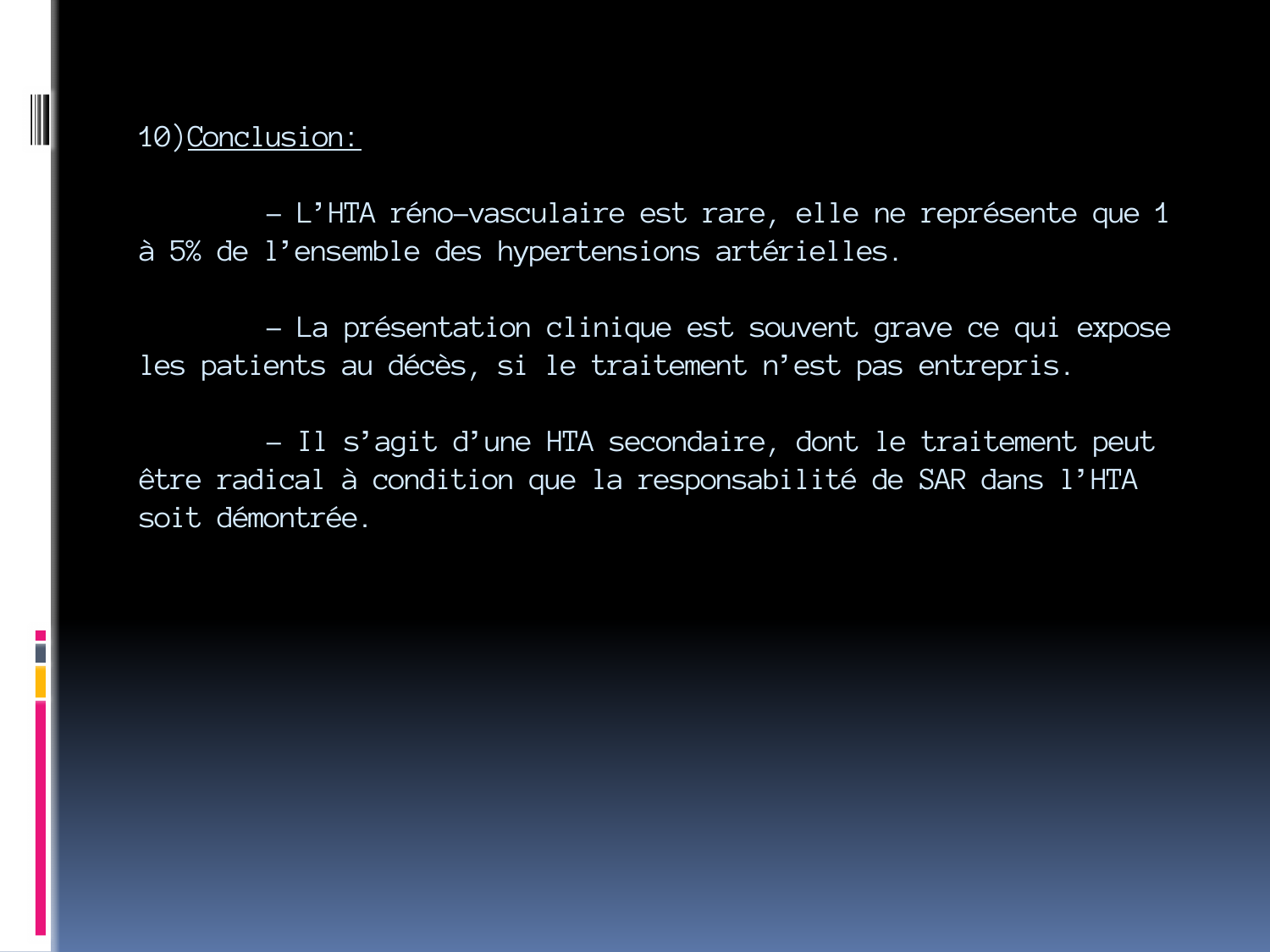

# 10)Conclusion: - L’HTA réno-vasculaire est rare, elle ne représente que 1 à 5% de l’ensemble des hypertensions artérielles. - La présentation clinique est souvent grave ce qui expose les patients au décès, si le traitement n’est pas entrepris. - Il s’agit d’une HTA secondaire, dont le traitement peut être radical à condition que la responsabilité de SAR dans l’HTA soit démontrée.